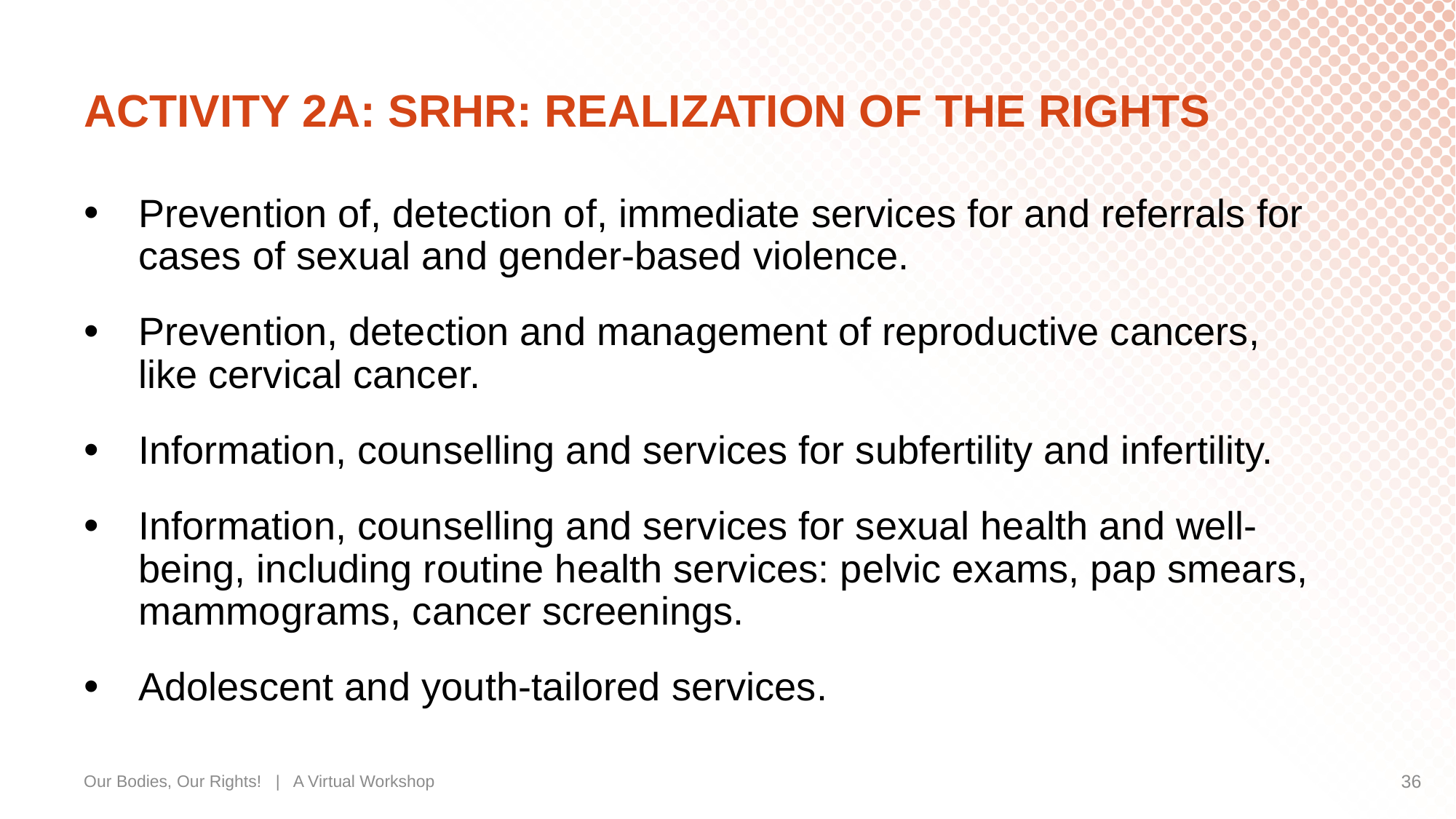

# ACTIVITY 2A: SRHR: REALIZATION OF THE RIGHTS
Prevention of, detection of, immediate services for and referrals for cases of sexual and gender-based violence.
Prevention, detection and management of reproductive cancers, like cervical cancer.
Information, counselling and services for subfertility and infertility.
Information, counselling and services for sexual health and well-being, including routine health services: pelvic exams, pap smears, mammograms, cancer screenings.
Adolescent and youth-tailored services.
Our Bodies, Our Rights!   |   A Virtual Workshop
36